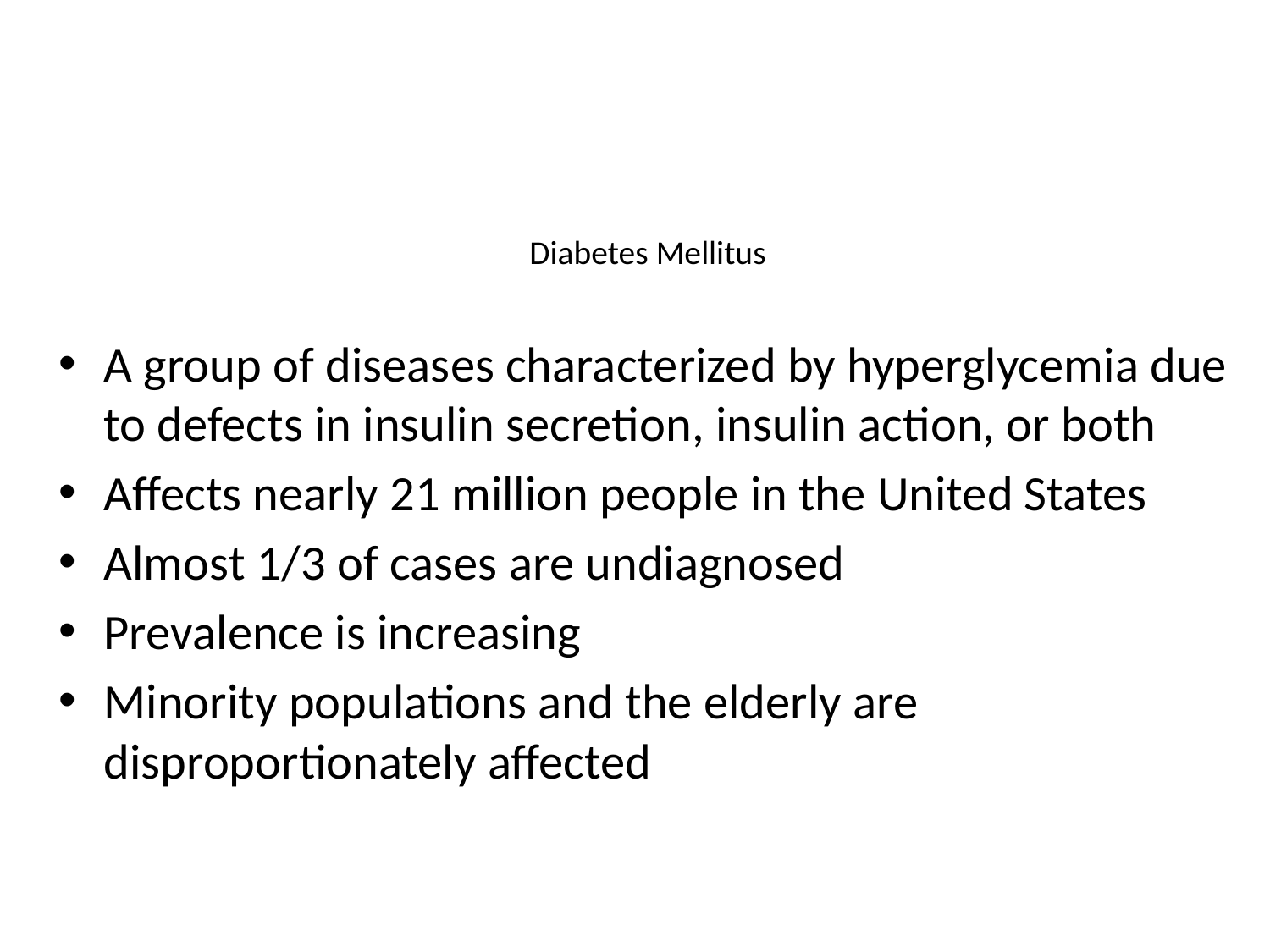

# Diabetes Mellitus
A group of diseases characterized by hyperglycemia due to defects in insulin secretion, insulin action, or both
Affects nearly 21 million people in the United States
Almost 1/3 of cases are undiagnosed
Prevalence is increasing
Minority populations and the elderly are disproportionately affected